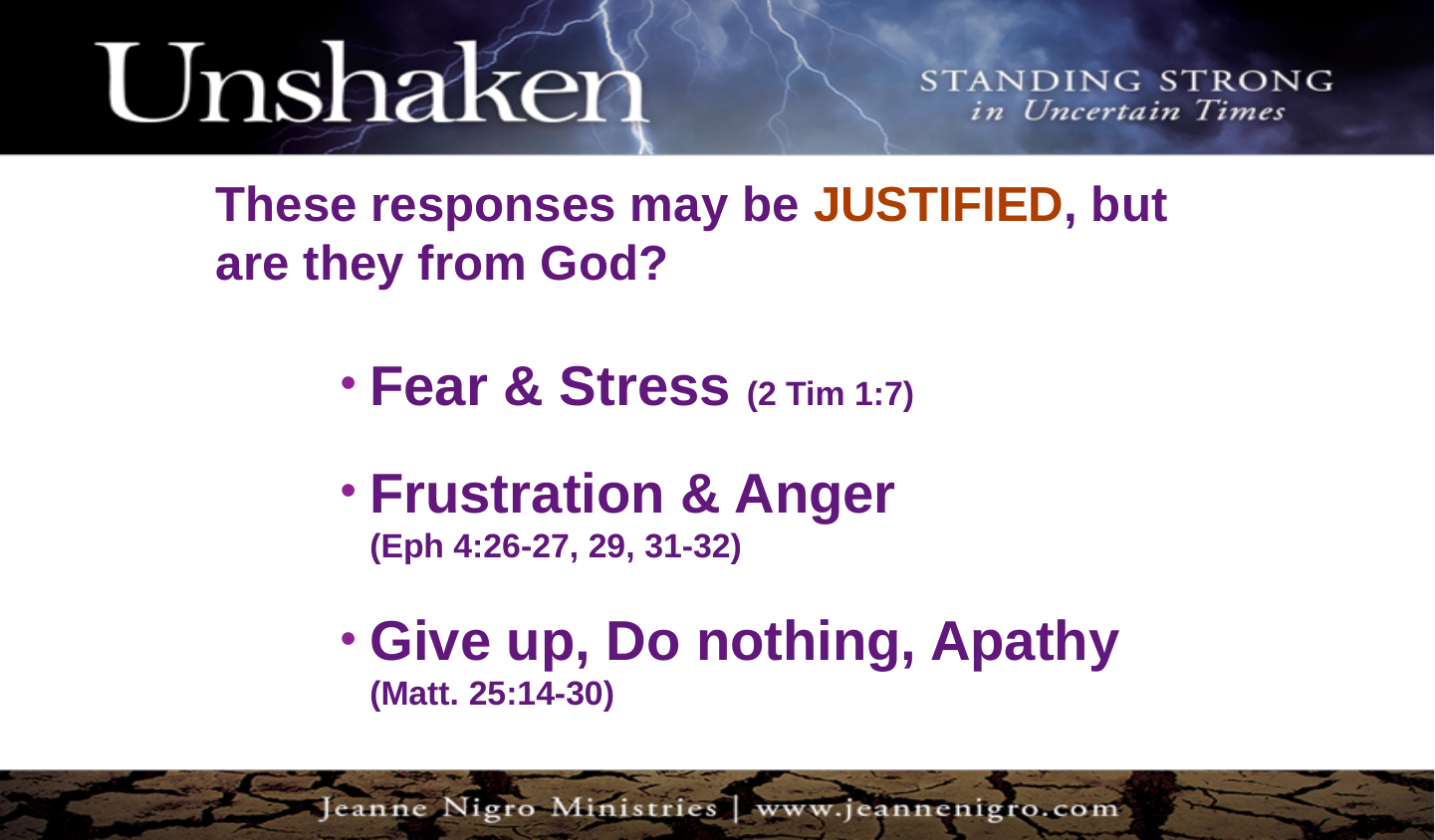

These responses may be JUSTIFIED, but are they from God?

Fear & Stress (2 Tim 1:7)

Frustration & Anger               (Eph 4:26-27, 29, 31-32)

Give up, Do nothing, Apathy (Matt. 25:14-30)